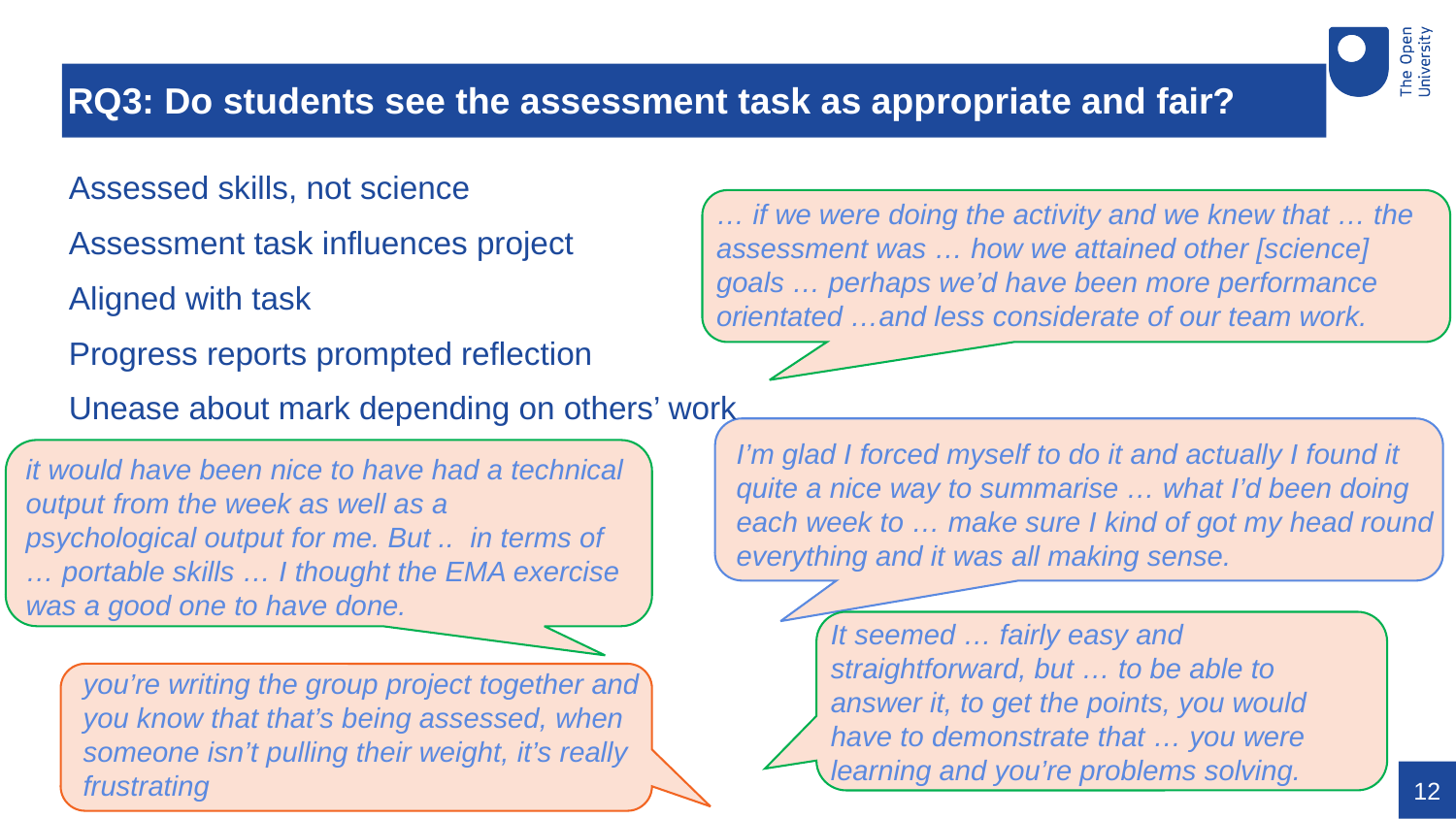

# RQ3: Do students see the assessment task as appropriate and fair?
Assessed skills, not science
Assessment task influences project
Aligned with task
Progress reports prompted reflection
Unease about mark depending on others’ work

… if we were doing the activity and we knew that … the assessment was … how we attained other [science] goals … perhaps we’d have been more performance orientated …and less considerate of our team work.

I’m glad I forced myself to do it and actually I found it quite a nice way to summarise … what I’d been doing each week to … make sure I kind of got my head round everything and it was all making sense.

it would have been nice to have had a technical output from the week as well as a psychological output for me. But ..  in terms of … portable skills … I thought the EMA exercise was a good one to have done.
It seemed … fairly easy and straightforward, but … to be able to answer it, to get the points, you would have to demonstrate that … you were learning and you’re problems solving.

you’re writing the group project together and you know that that’s being assessed, when someone isn’t pulling their weight, it’s really frustrating

12